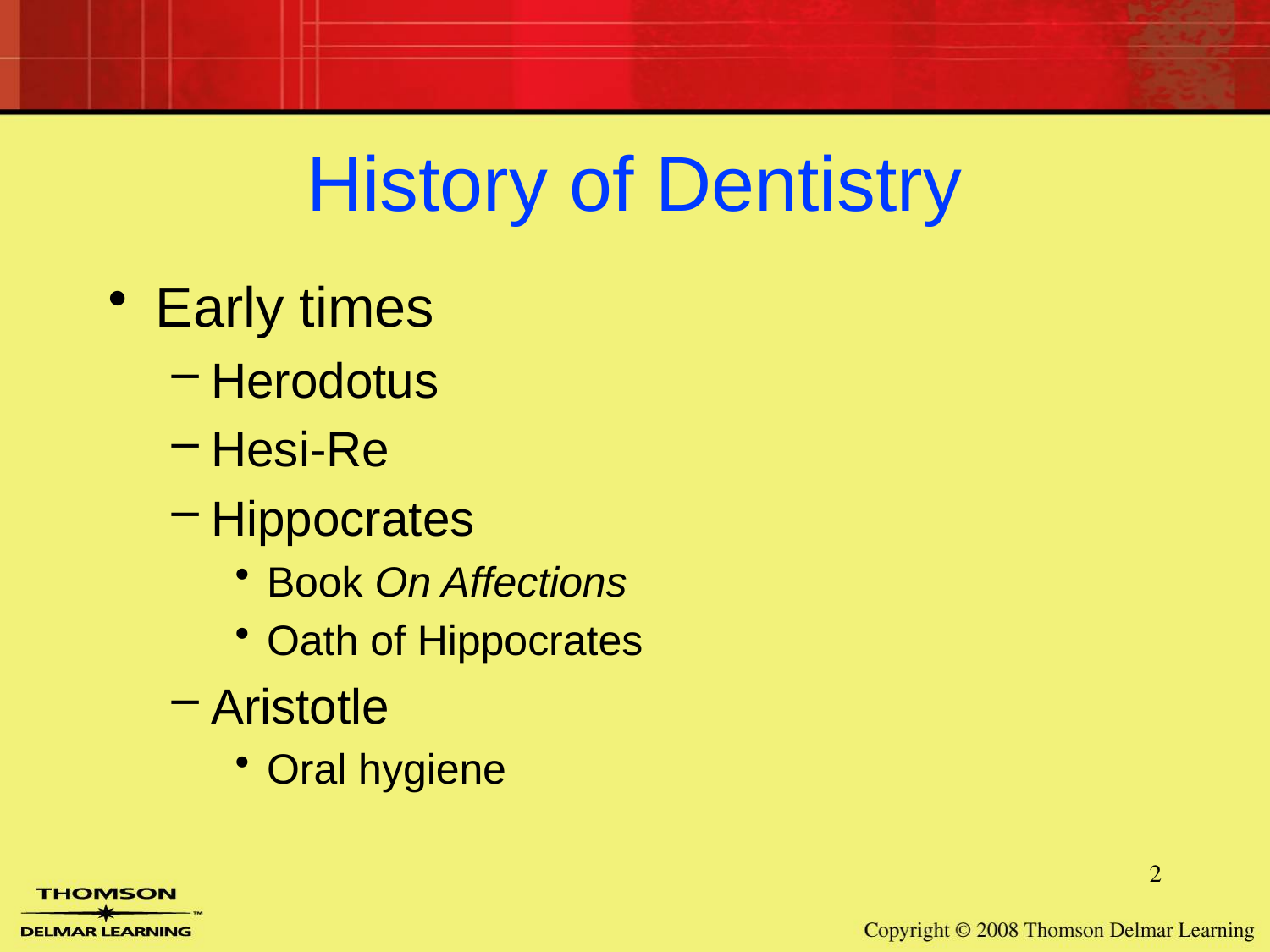

# History of Dentistry
Early times
Herodotus
Hesi-Re
Hippocrates
Book On Affections
Oath of Hippocrates
Aristotle
Oral hygiene
2